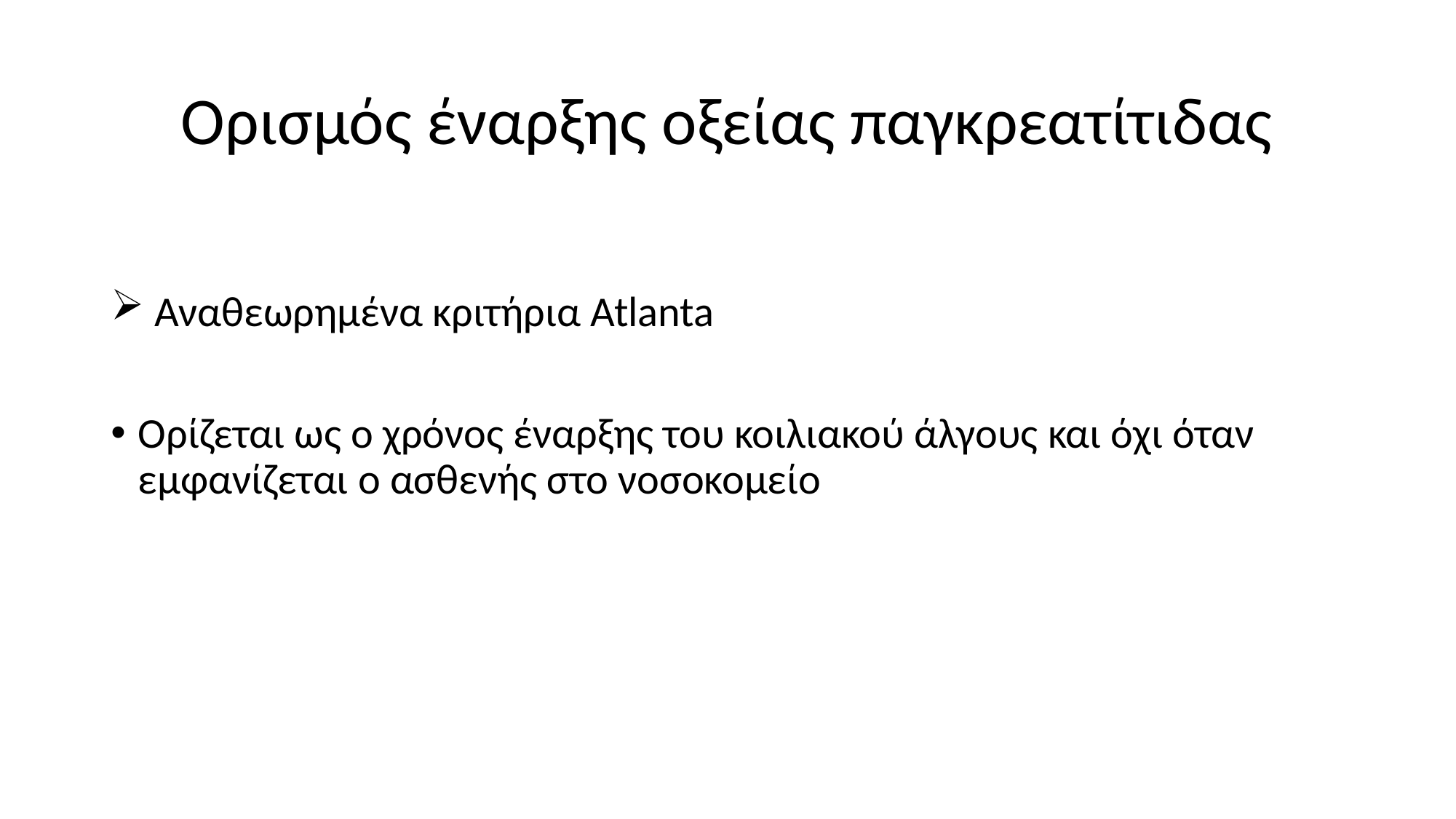

# Ορισμός έναρξης οξείας παγκρεατίτιδας

 Αναθεωρημένα κριτήρια Atlanta

Ορίζεται ως ο χρόνος έναρξης του κοιλιακού άλγους και όχι όταν εμφανίζεται ο ασθενής στο νοσοκομείο